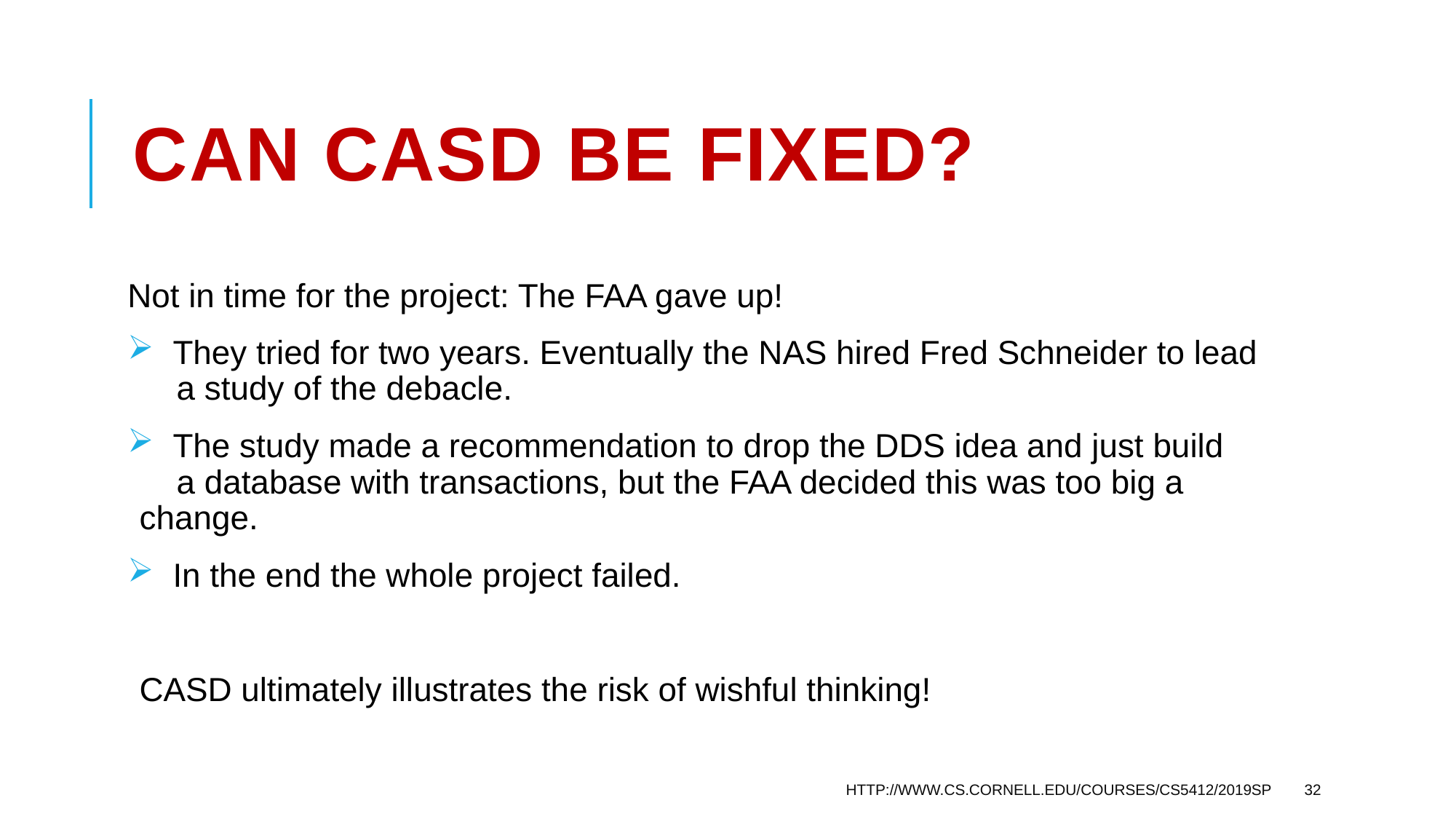

# Can CASD be Fixed?
Not in time for the project: The FAA gave up!
  They tried for two years. Eventually the NAS hired Fred Schneider to lead
    a study of the debacle.
  The study made a recommendation to drop the DDS idea and just build
    a database with transactions, but the FAA decided this was too big a change.
  In the end the whole project failed.

CASD ultimately illustrates the risk of wishful thinking!
http://www.cs.cornell.edu/courses/cs5412/2019sp
32